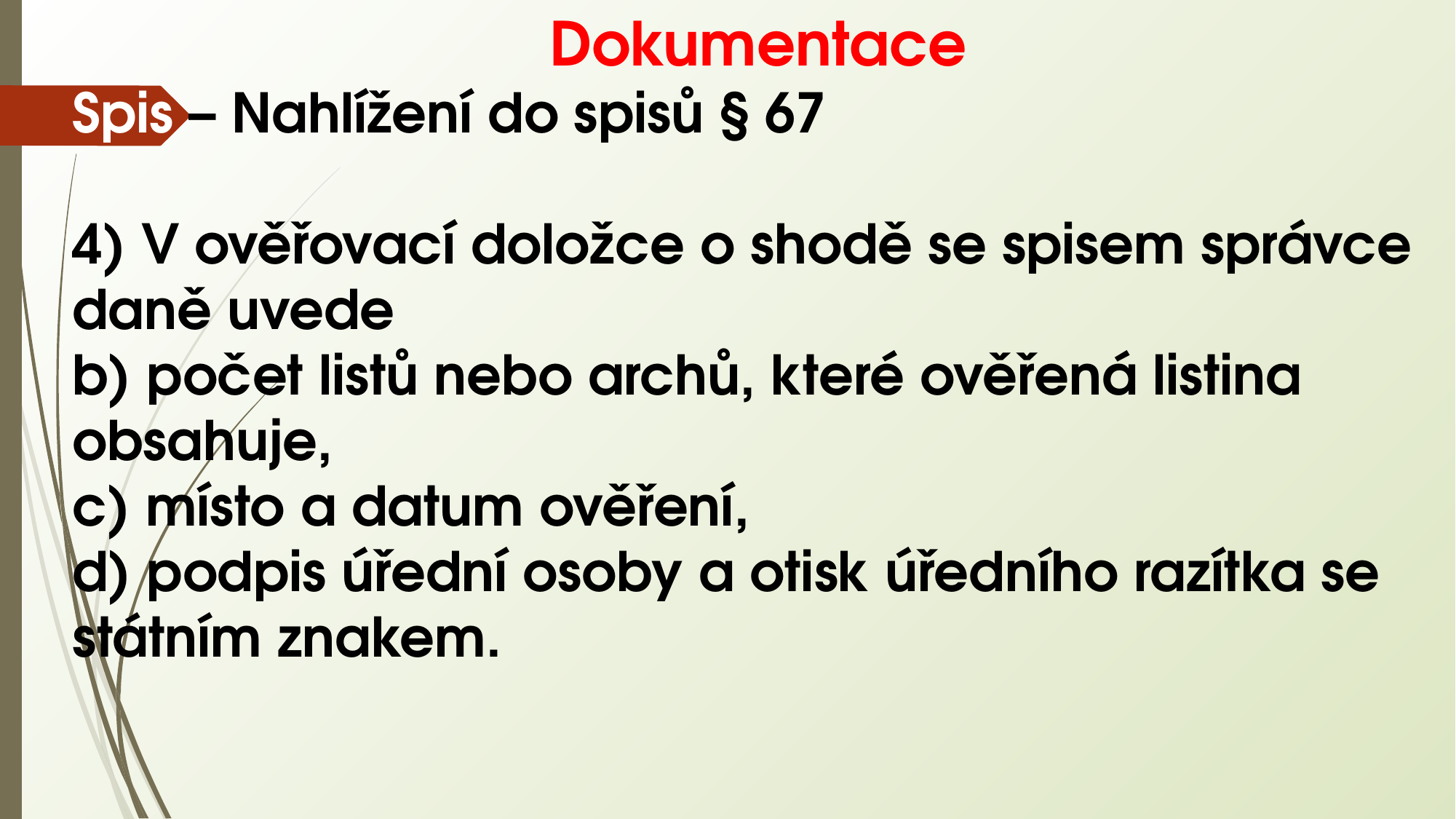

Dokumentace
Spis – Nahlížení do spisů § 67

4) V ověřovací doložce o shodě se spisem správce daně uvede
b) počet listů nebo archů, které ověřená listina obsahuje,
c) místo a datum ověření,
d) podpis úřední osoby a otisk úředního razítka se státním znakem.